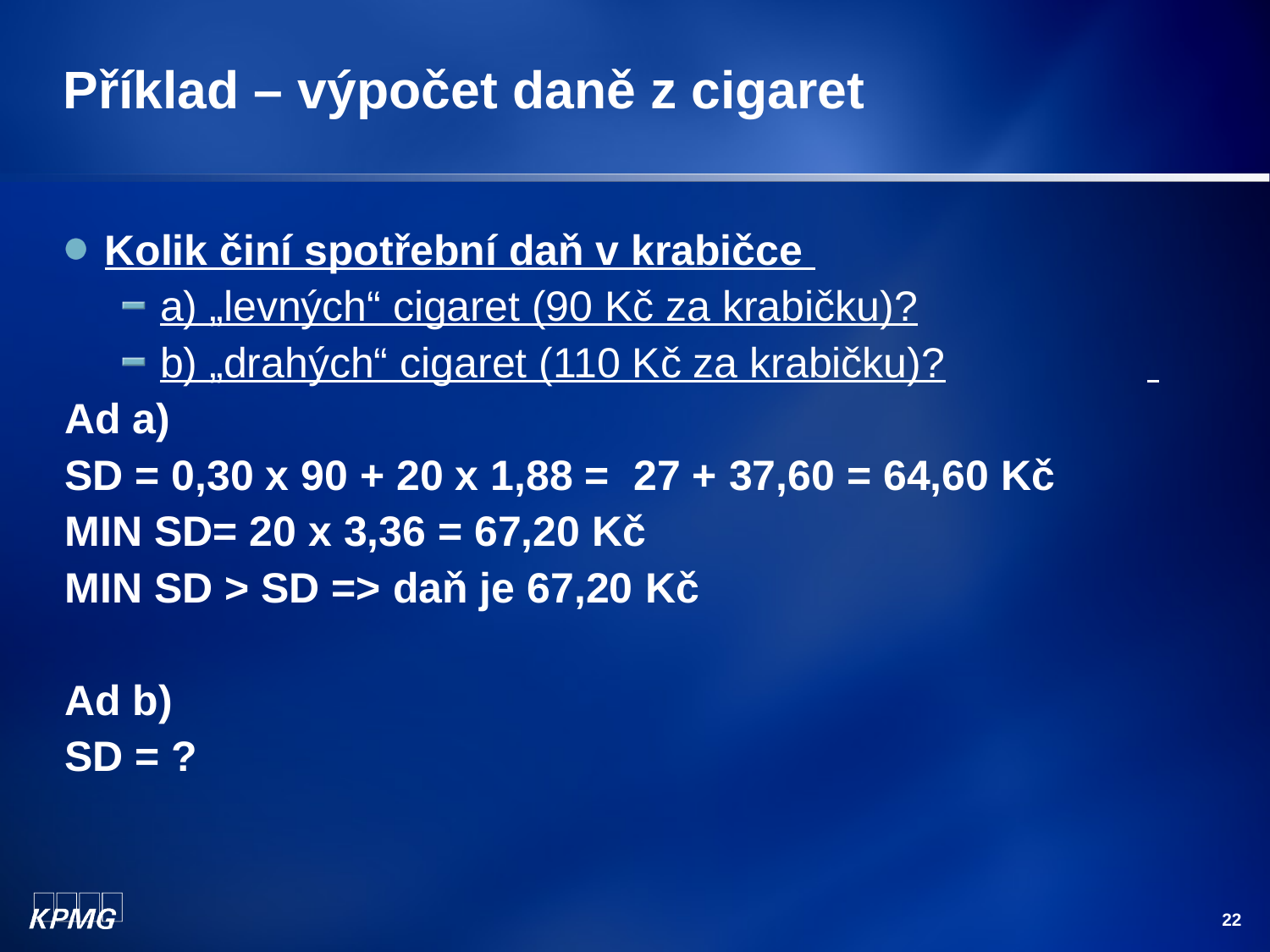

# Příklad – výpočet daně z cigaret
Kolik činí spotřební daň v krabičce
a) „levných“ cigaret (90 Kč za krabičku)?
b) „drahých“ cigaret (110 Kč za krabičku)?
Ad a)
SD = 0,30 x 90 + 20 x 1,88 =  27 + 37,60 = 64,60 Kč
MIN SD= 20 x 3,36 = 67,20 Kč
MIN SD > SD => daň je 67,20 Kč

Ad b)
SD = ?

22